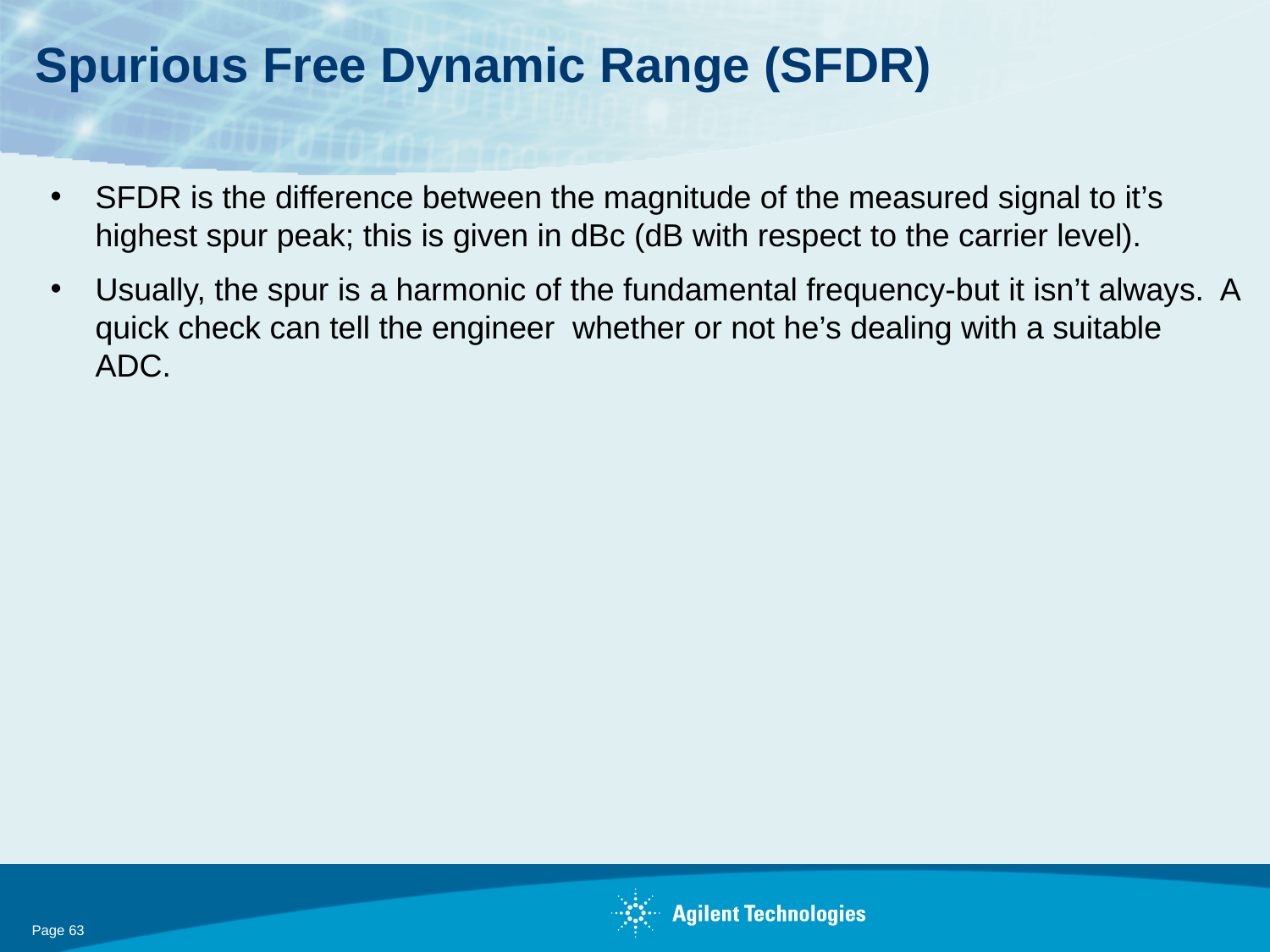

# Spurious Free Dynamic Range (SFDR)
SFDR is the difference between the magnitude of the measured signal to it’s highest spur peak; this is given in dBc (dB with respect to the carrier level).
Usually, the spur is a harmonic of the fundamental frequency-but it isn’t always.  A quick check can tell the engineer  whether or not he’s dealing with a suitable ADC.

Page 63